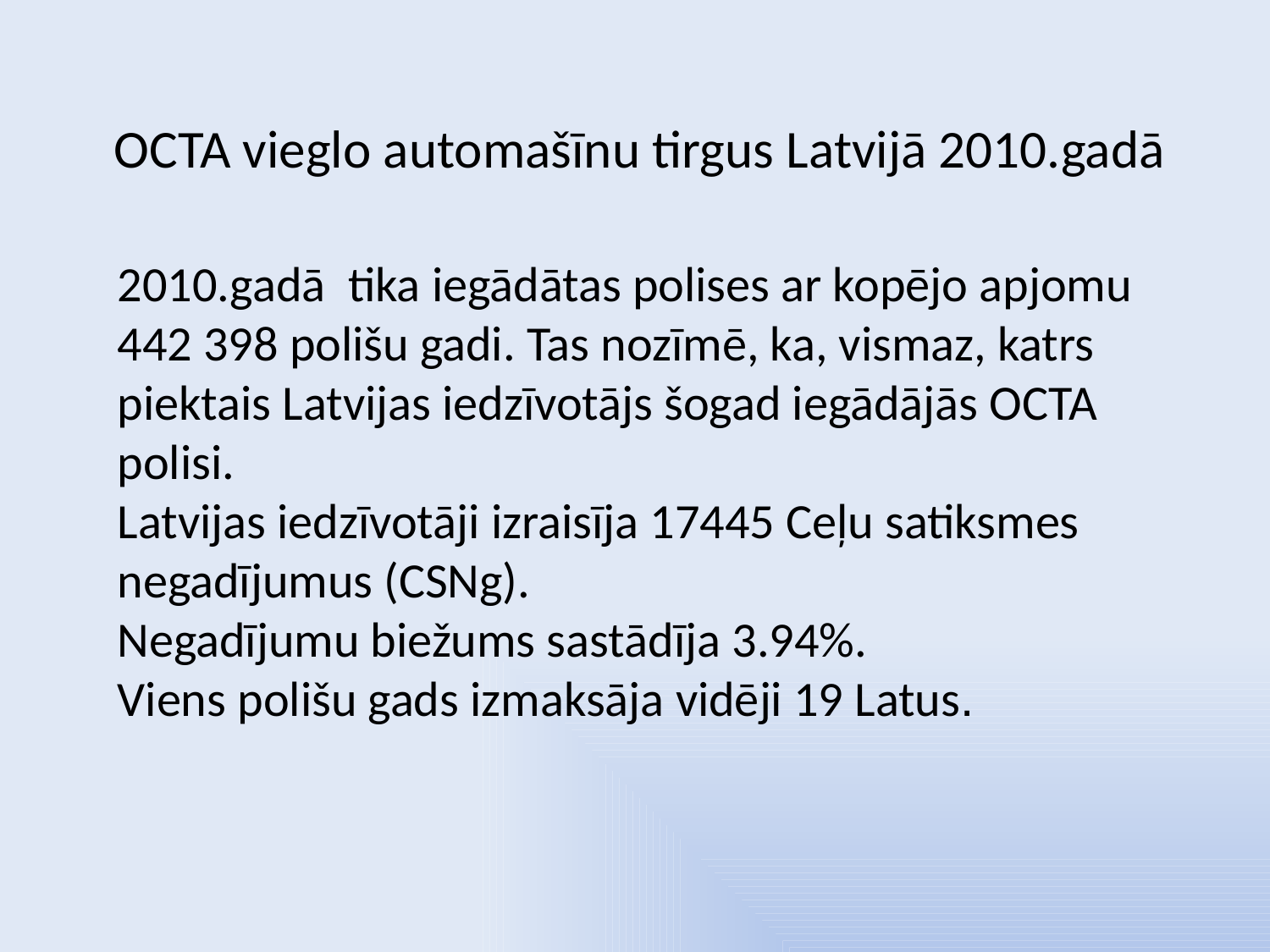

# OCTA vieglo automašīnu tirgus Latvijā 2010.gadā
2010.gadā  tika iegādātas polises ar kopējo apjomu 442 398 polišu gadi. Tas nozīmē, ka, vismaz, katrs piektais Latvijas iedzīvotājs šogad iegādājās OCTA polisi.
Latvijas iedzīvotāji izraisīja 17445 Ceļu satiksmes negadījumus (CSNg).
Negadījumu biežums sastādīja 3.94%.
Viens polišu gads izmaksāja vidēji 19 Latus.